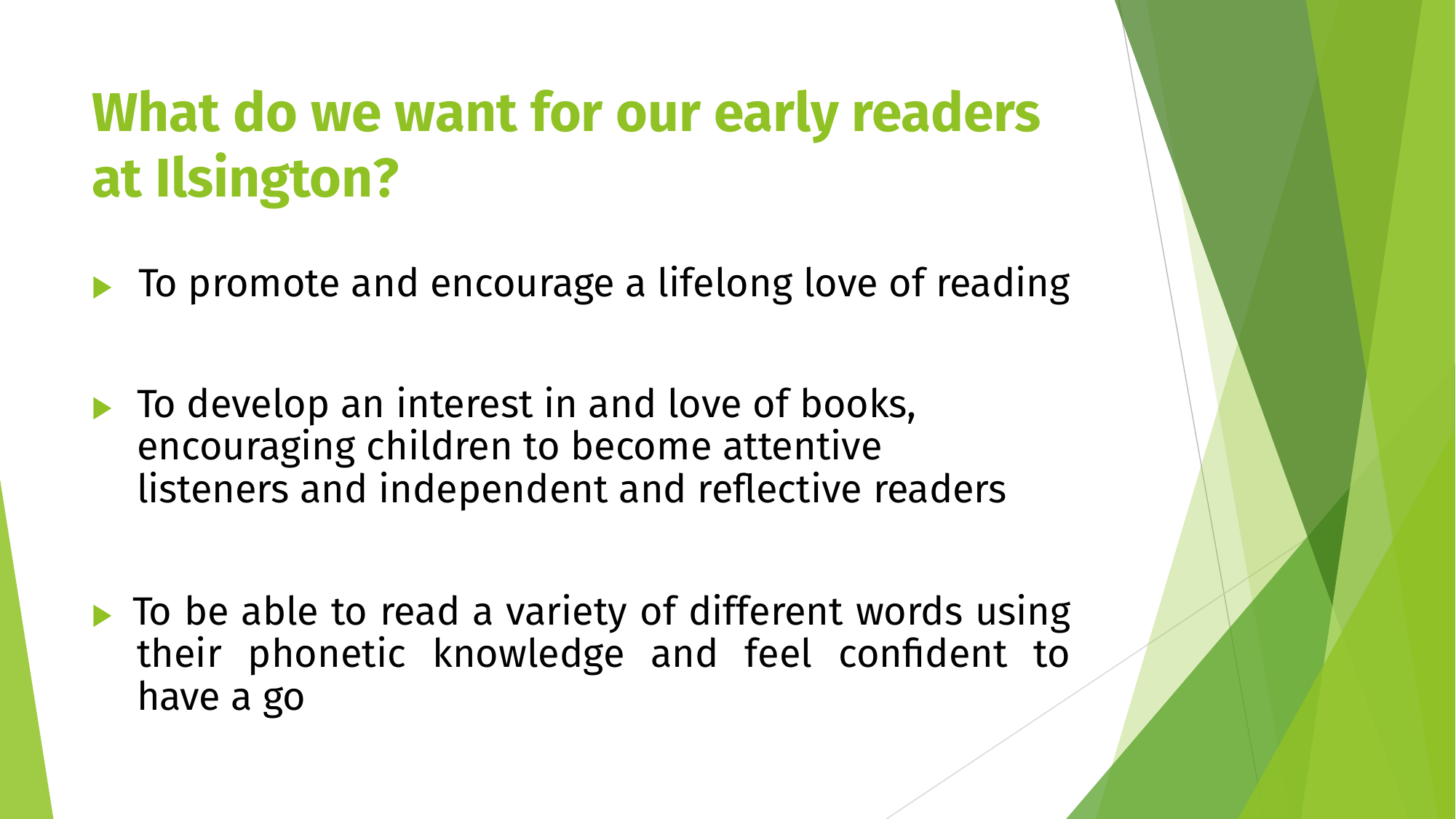

# What do we want for our early readers at Ilsington?
▶	To promote and encourage a lifelong love of reading

▶	To develop an interest in and love of books, encouraging children to become attentive listeners and independent and reflective readers

▶ To be able to read a variety of different words using their phonetic knowledge and feel confident to have a go